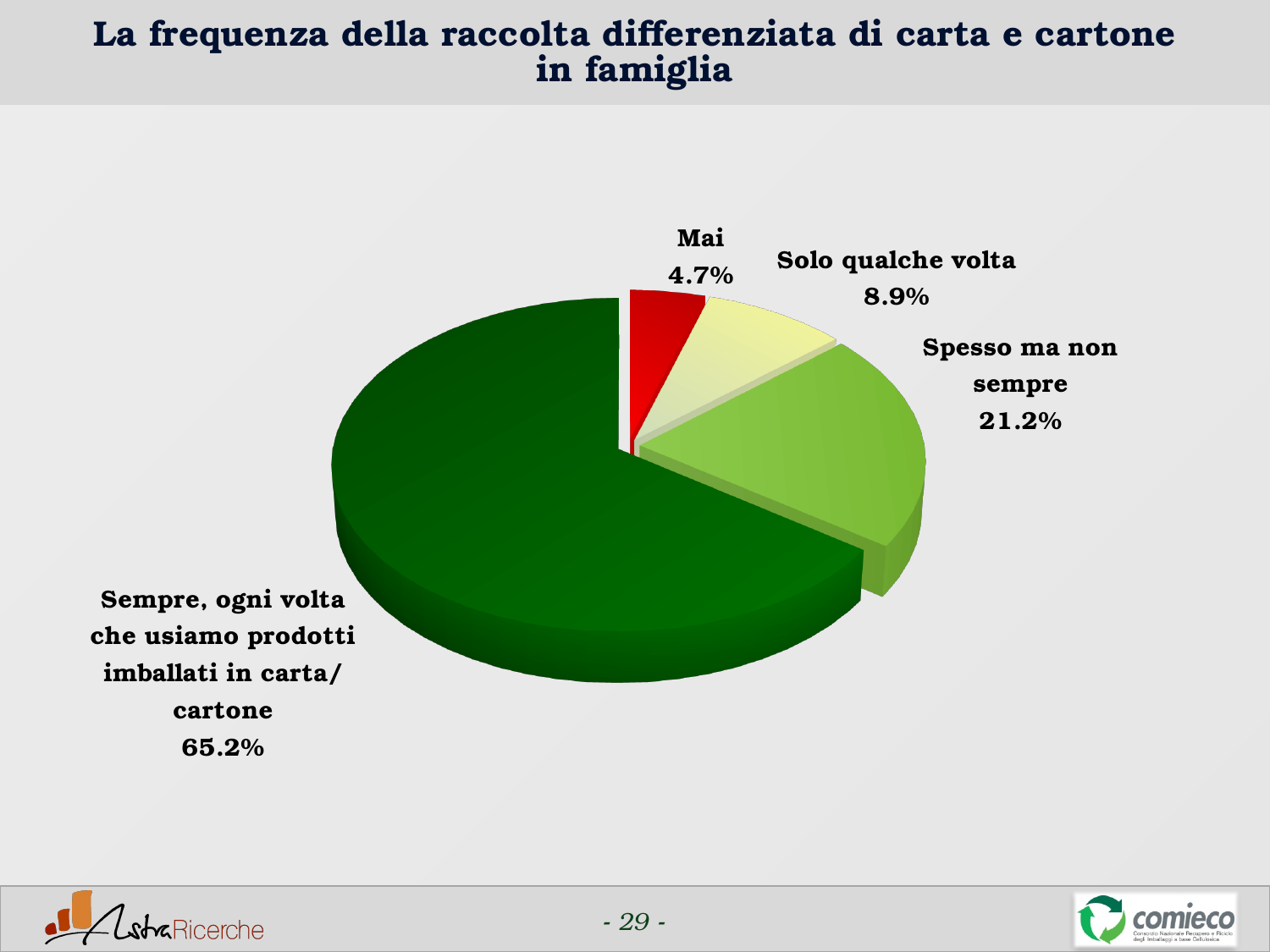

# La frequenza della raccolta differenziata di carta e cartone in famiglia

[unsupported chart]